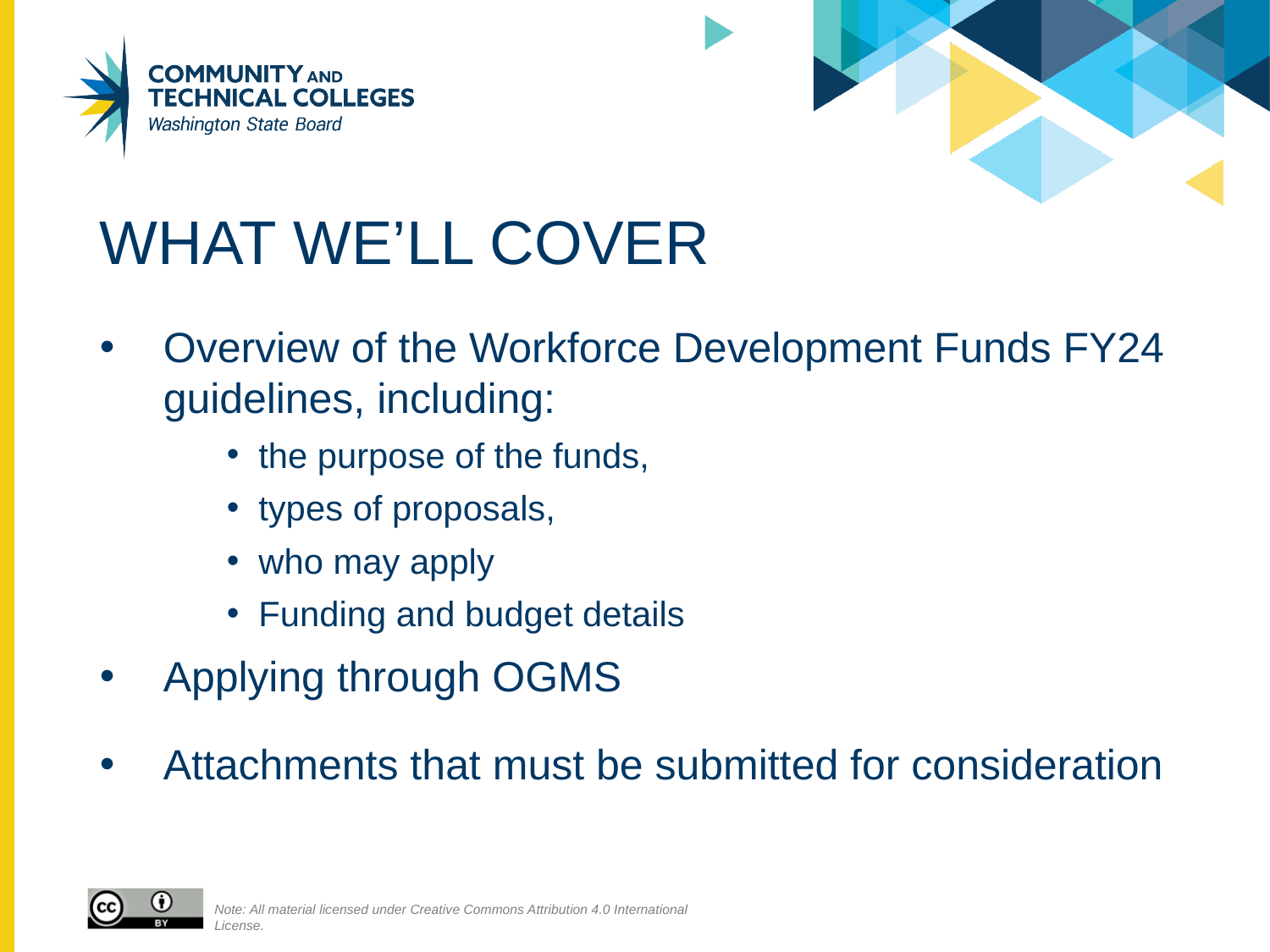

# What we’ll cover
Overview of the Workforce Development Funds FY24 guidelines, including:
the purpose of the funds,
types of proposals,
who may apply
Funding and budget details
Applying through OGMS
Attachments that must be submitted for consideration